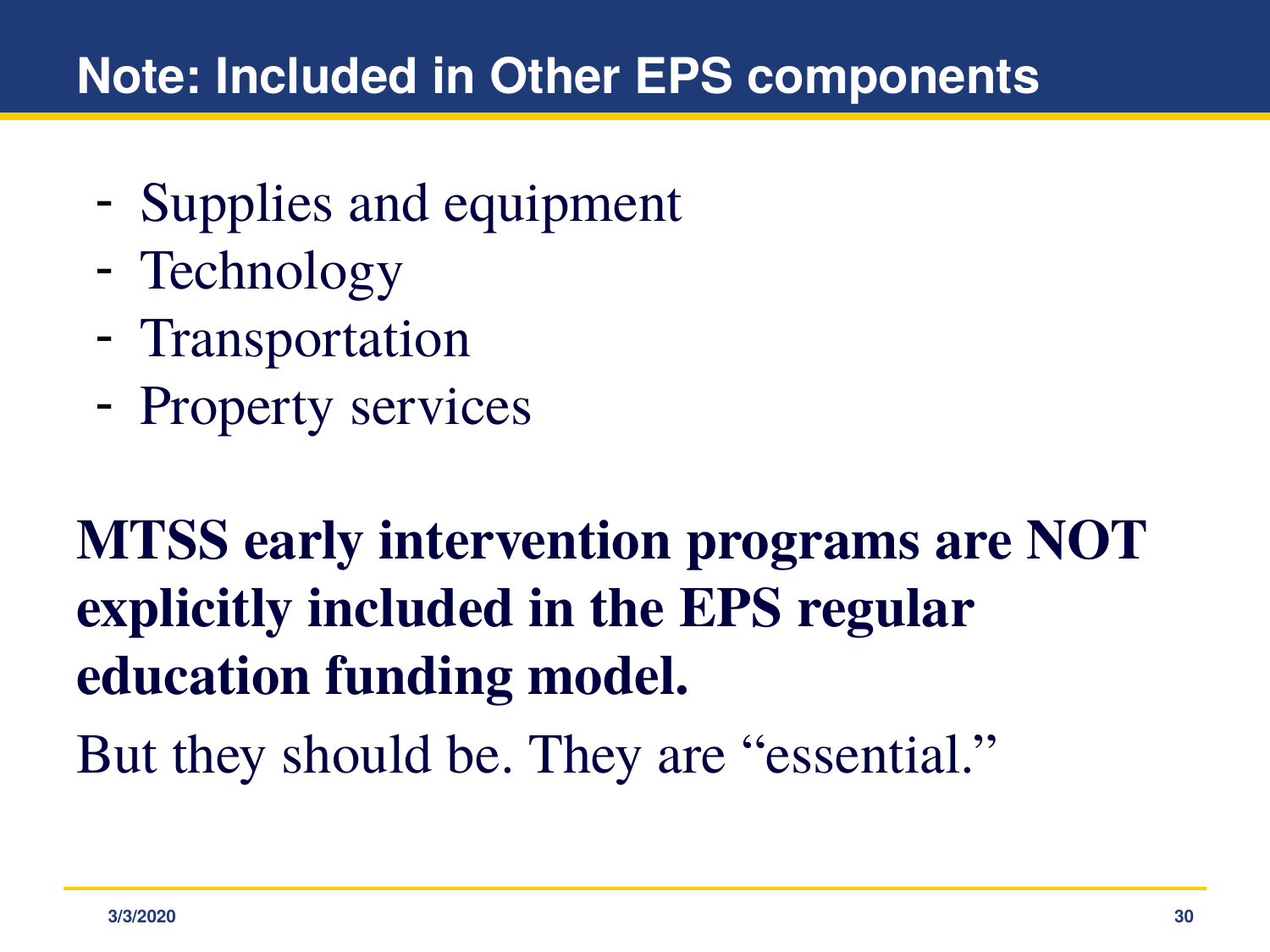

# Note: Included in Other EPS components
Supplies and equipment
Technology
Transportation
Property services

MTSS early intervention programs are NOT explicitly included in the EPS regular education funding model.
But they should be. They are “essential.”

3/3/2020
30